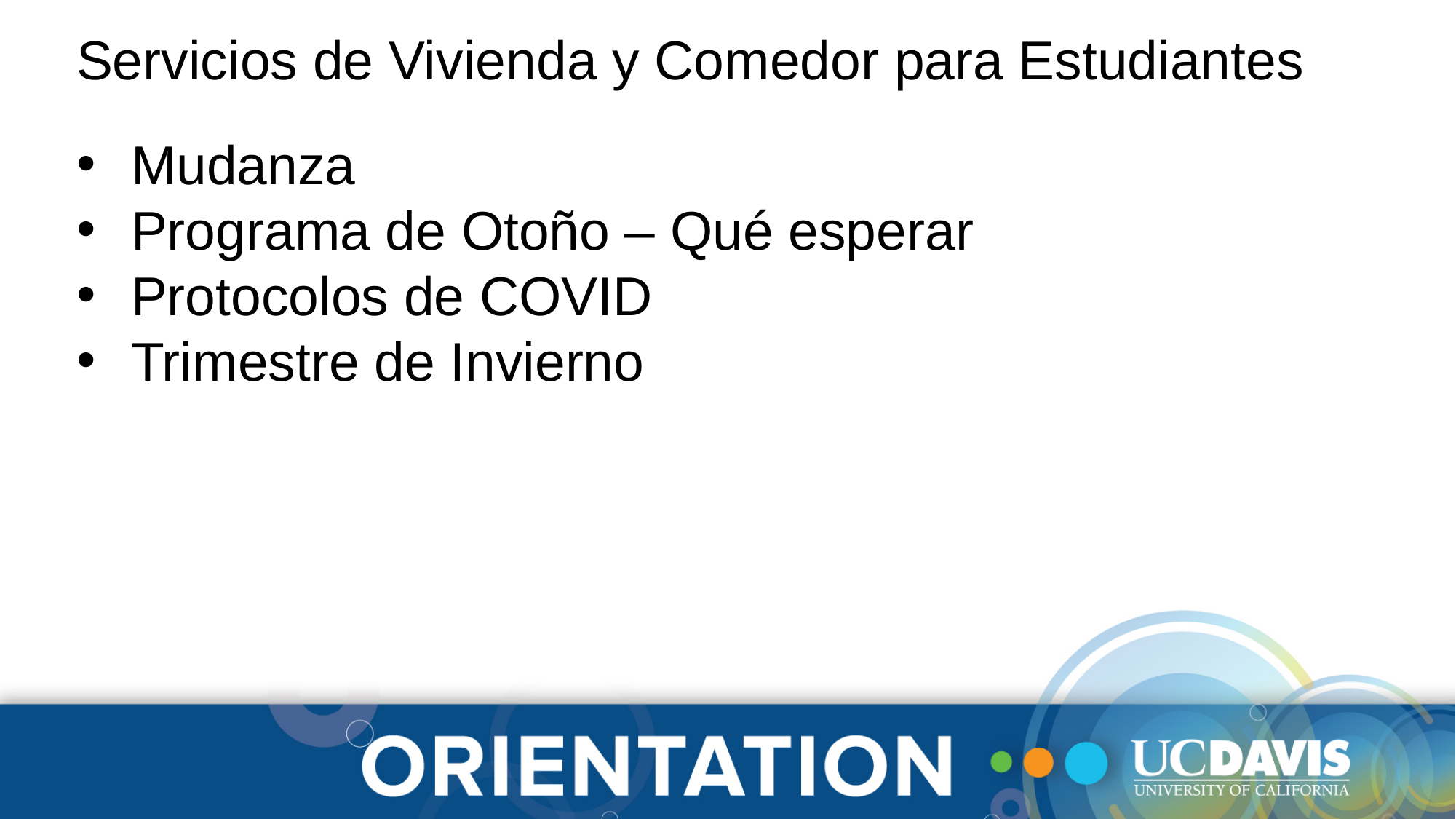

Servicios de Vivienda y Comedor para Estudiantes

Mudanza
Programa de Otoño – Qué esperar
Protocolos de COVID
Trimestre de Invierno